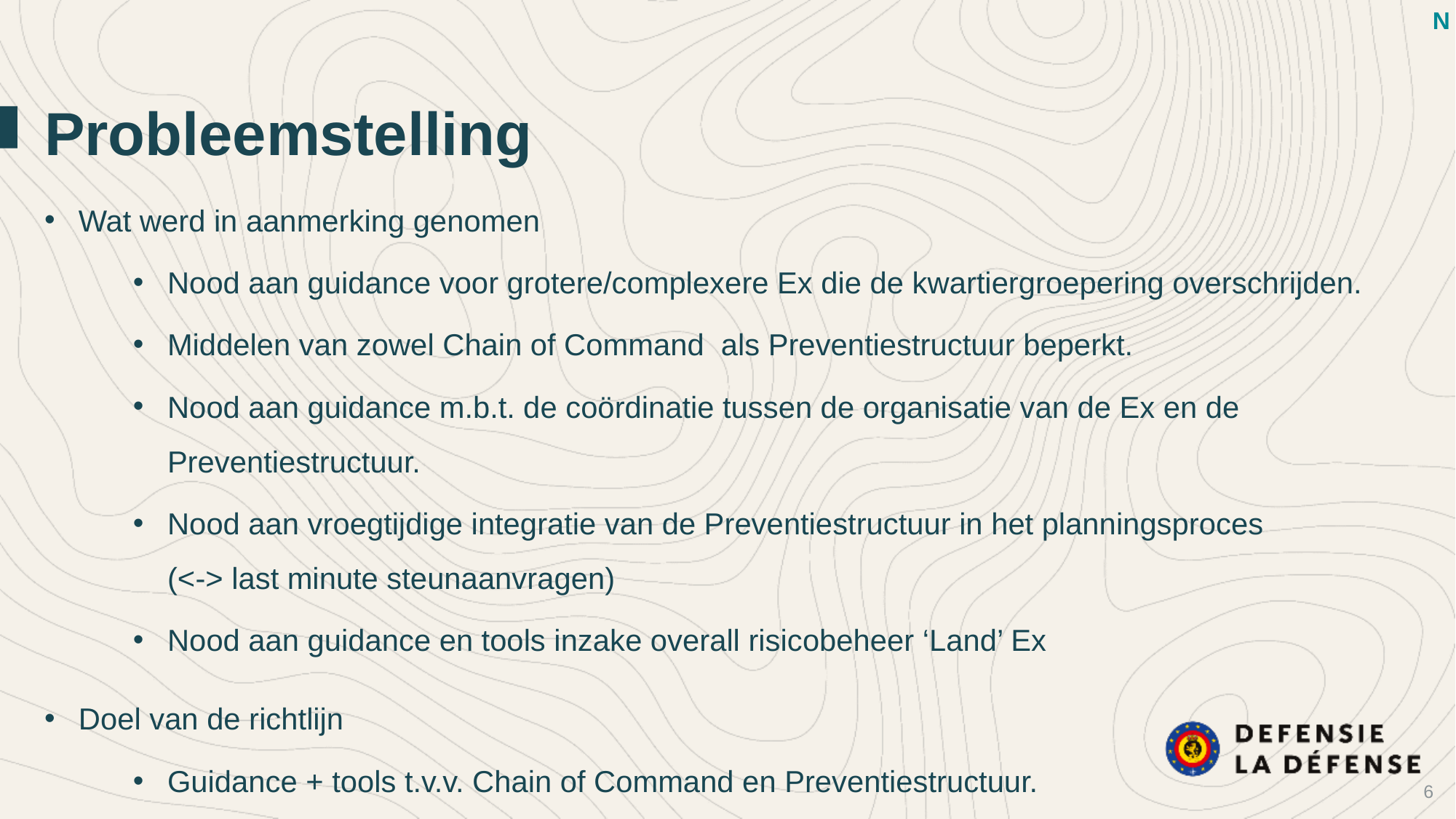

N
Probleemstelling
Wat werd in aanmerking genomen
Nood aan guidance voor grotere/complexere Ex die de kwartiergroepering overschrijden.
Middelen van zowel Chain of Command  als Preventiestructuur beperkt.
Nood aan guidance m.b.t. de coördinatie tussen de organisatie van de Ex en de Preventiestructuur.
Nood aan vroegtijdige integratie van de Preventiestructuur in het planningsproces
(<-> last minute steunaanvragen)
Nood aan guidance en tools inzake overall risicobeheer ‘Land’ Ex

Doel van de richtlijn
Guidance + tools t.v.v. Chain of Command en Preventiestructuur.